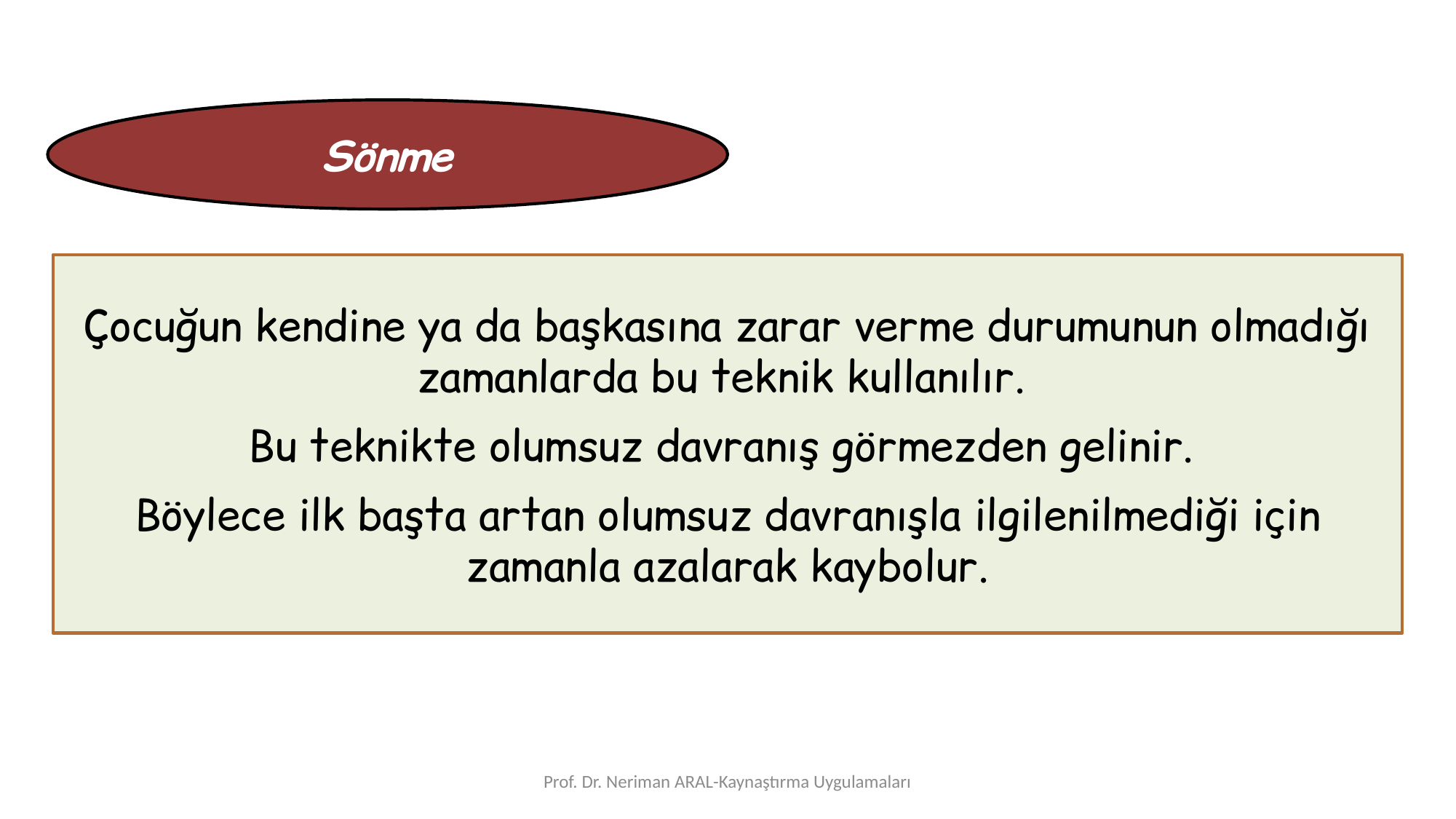

Sönme
Çocuğun kendine ya da başkasına zarar verme durumunun olmadığı zamanlarda bu teknik kullanılır.
Bu teknikte olumsuz davranış görmezden gelinir.
Böylece ilk başta artan olumsuz davranışla ilgilenilmediği için zamanla azalarak kaybolur.
Prof. Dr. Neriman ARAL-Kaynaştırma Uygulamaları